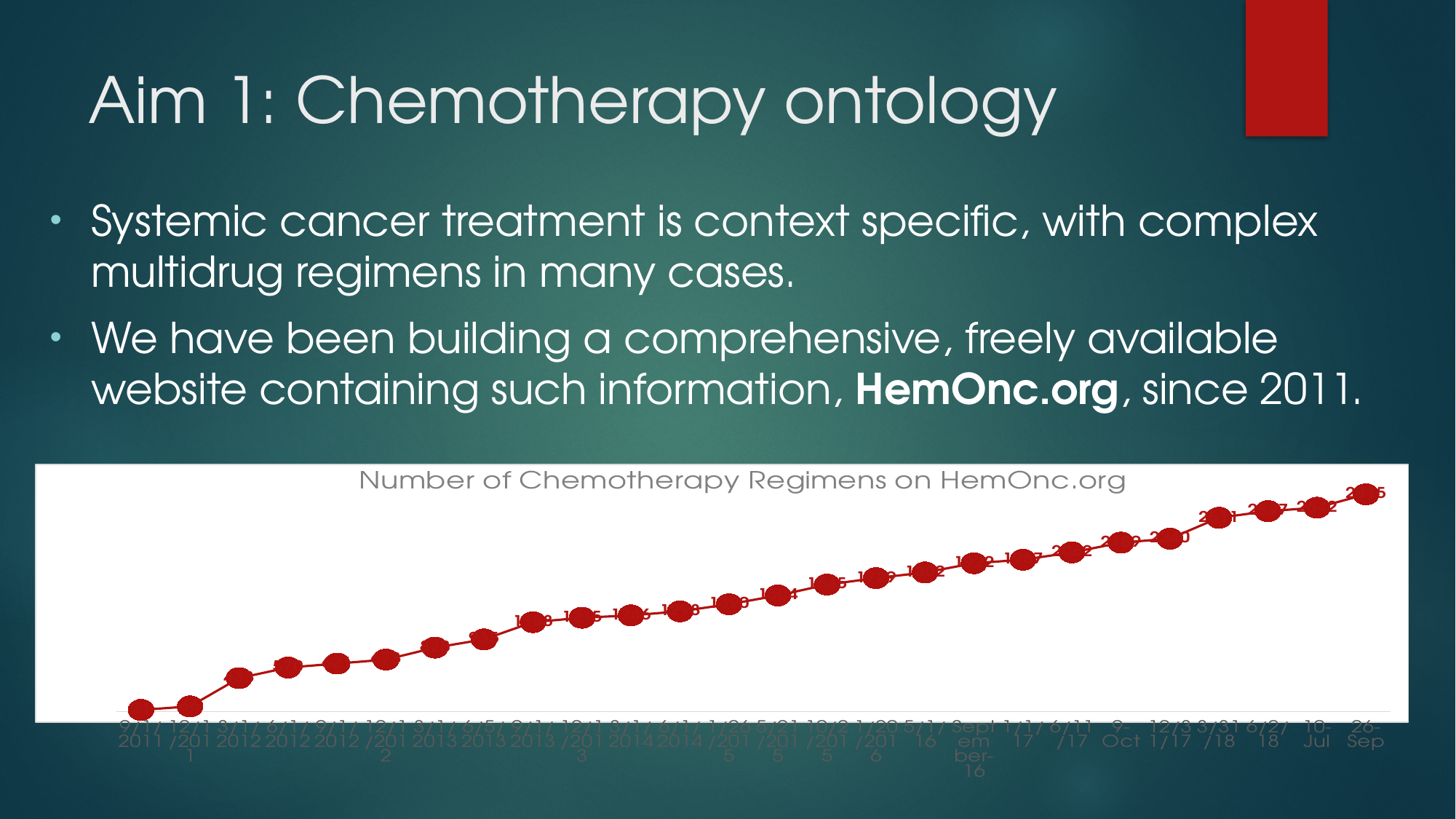

# Aim 1: Chemotherapy ontology
Systemic cancer treatment is context specific, with complex multidrug regimens in many cases.
We have been building a comprehensive, freely available website containing such information, HemOnc.org, since 2011.

### Chart: Number of Chemotherapy Regimens on HemOnc.org

| Category |  |
|---|---|
| 9/1/2011 | 21.0 |
| 12/1/2011 | 66.0 |
| 3/1/2012 | 433.0 |
| 6/1/2012 | 570.0 |
| 9/1/2012 | 621.0 |
| 12/1/2012 | 673.0 |
| 3/1/2013 | 828.0 |
| 6/5/2013 | 935.0 |
| 9/1/2013 | 1158.0 |
| 12/1/2013 | 1215.0 |
| 3/1/2014 | 1246.0 |
| 6/1/2014 | 1298.0 |
| 1/26/2015 | 1390.0 |
| 5/21/2015 | 1504.0 |
| 10/2/2015 | 1645.0 |
| 1/20/2016 | 1729.0 |
| 5/1/16 | 1802.0 |
| September-16 | 1922.0 |
| 1/1/17 | 1967.0 |
| 6/11/17 | 2062.0 |
| 9-Oct | 2189.0 |
| 12/31/17 | 2240.0 |
| 3/31/18 | 2511.0 |
| 6/2/18 | 2597.0 |
| 10-Jul | 2642.0 |
| 26-Sep | 2815.0 |